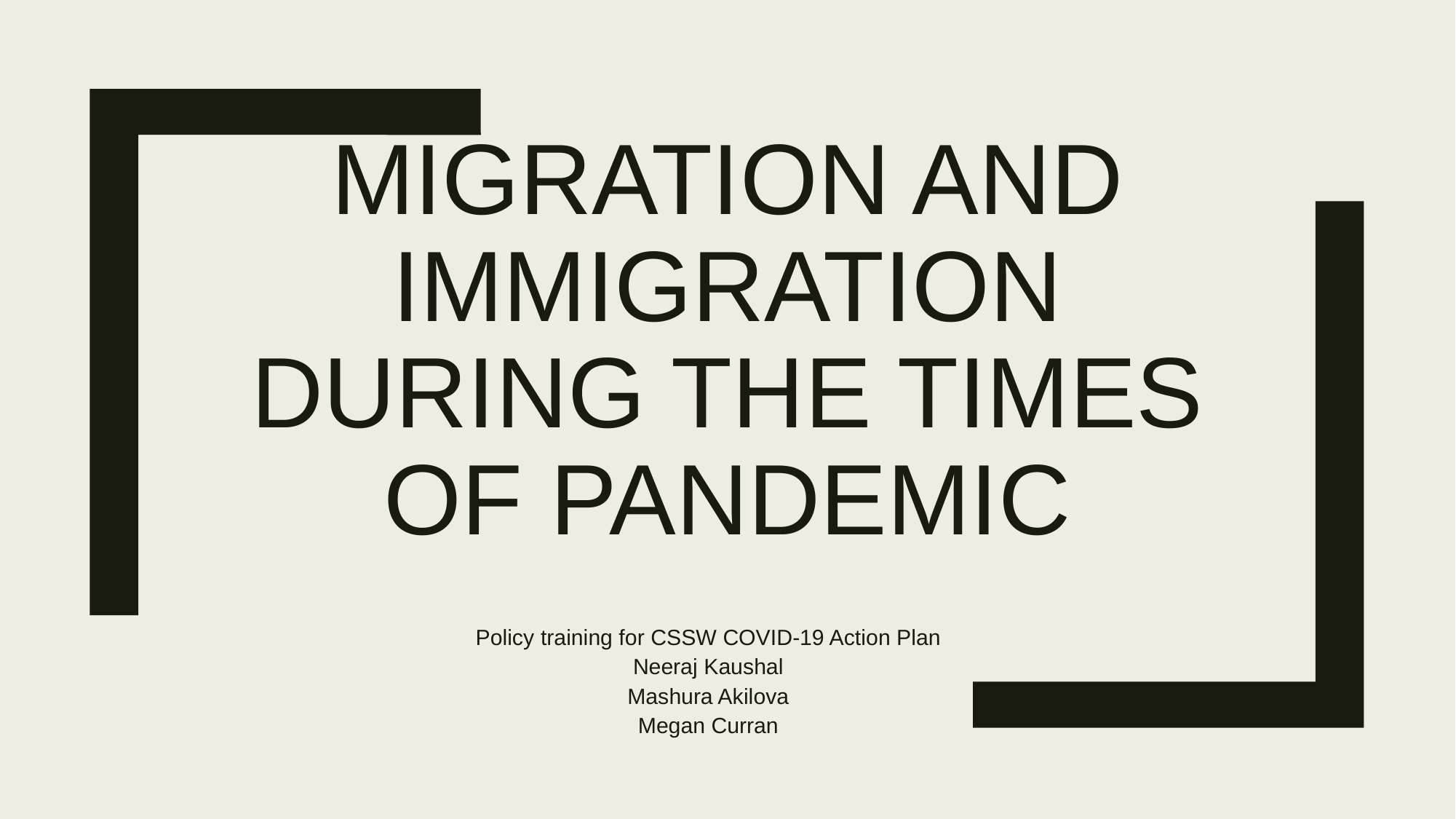

# Migration and Immigration during the times of Pandemic
Policy training for CSSW COVID-19 Action Plan
Neeraj Kaushal
Mashura Akilova
Megan Curran